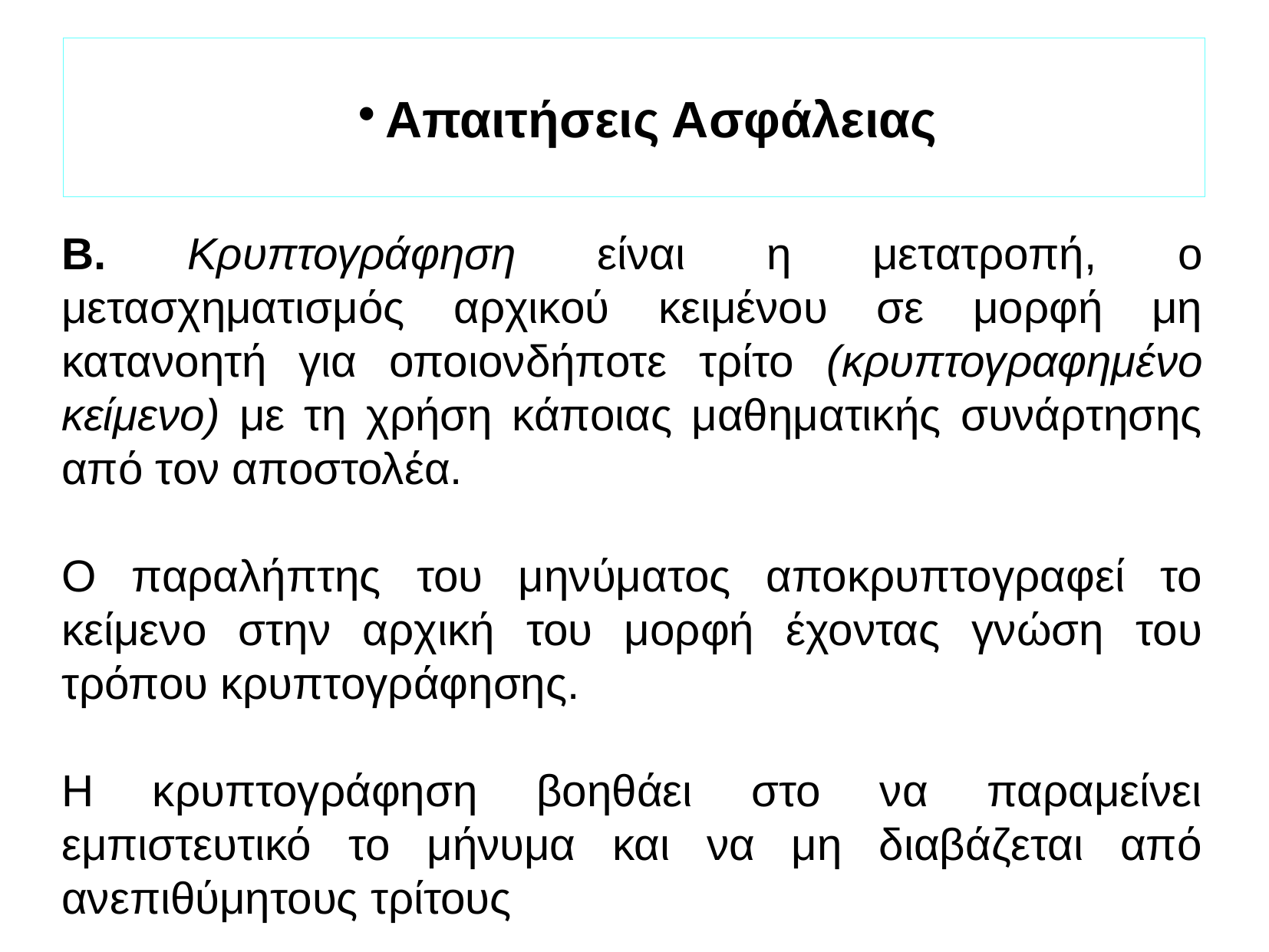

Απαιτήσεις Ασφάλειας
Β. Κρυπτογράφηση είναι η μετατροπή, ο μετασχηματισμός αρχικού κειμένου σε μορφή μη κατανοητή για οποιονδήποτε τρίτο (κρυπτογραφημένο κείμενο) με τη χρήση κάποιας μαθηματικής συνάρτησης από τον αποστολέα.

Ο παραλήπτης του μηνύματος αποκρυπτογραφεί το κείμενο στην αρχική του μορφή έχοντας γνώση του τρόπου κρυπτογράφησης.

Η κρυπτογράφηση βοηθάει στο να παραμείνει εμπιστευτικό το μήνυμα και να μη διαβάζεται από ανεπιθύμητους τρίτους